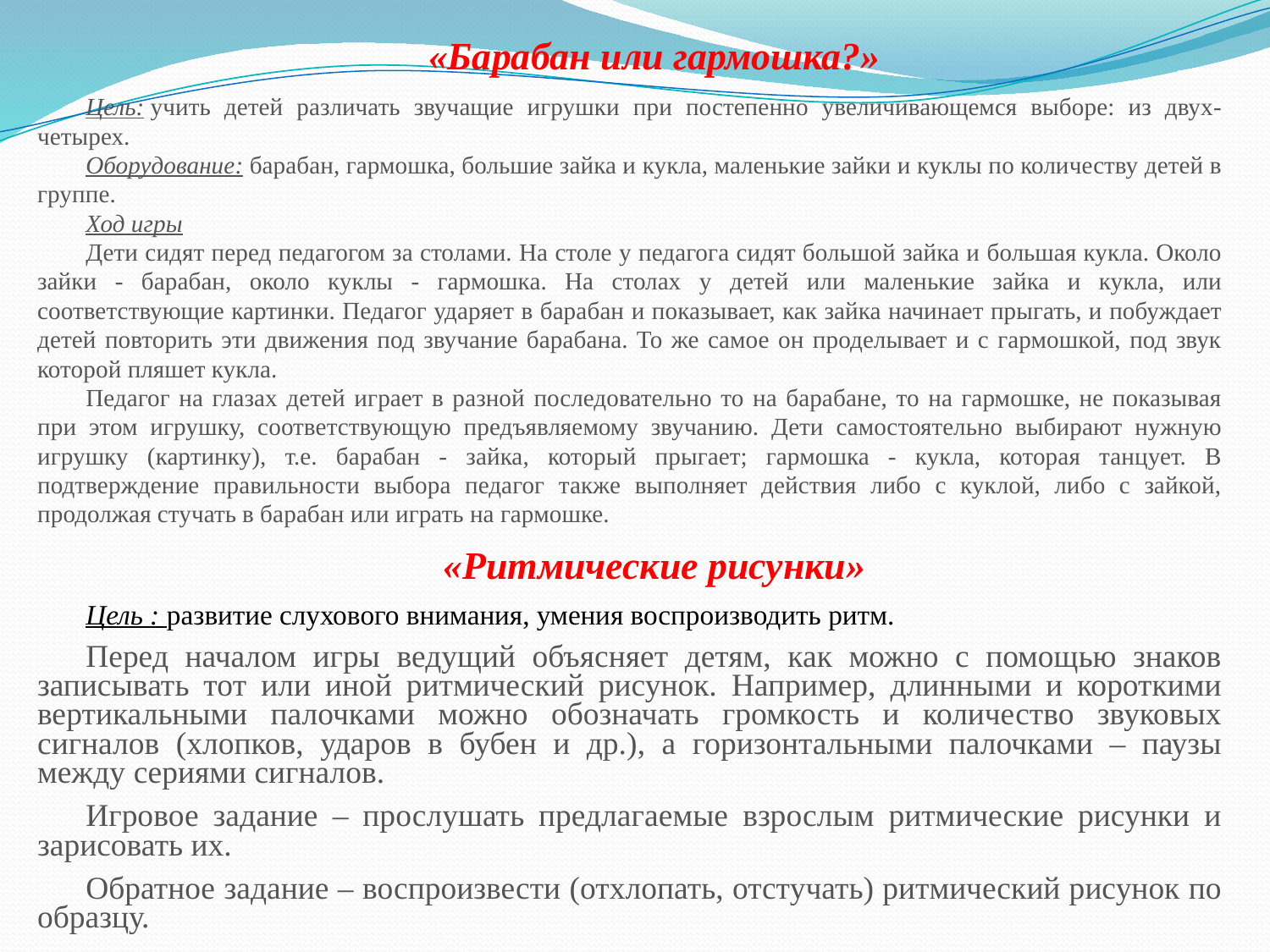

«Барабан или гармошка?»
Цель: учить детей различать звучащие игрушки при постепенно увеличивающемся выборе: из двух-четырех.
Оборудование: барабан, гармошка, большие зайка и кукла, маленькие зайки и куклы по количеству детей в группе.
Ход игры
Дети сидят перед педагогом за столами. На столе у педагога сидят большой зайка и большая кукла. Около зайки - барабан, около куклы - гармошка. На столах у детей или маленькие зайка и кукла, или соответствующие картинки. Педагог ударяет в барабан и показывает, как зайка начинает прыгать, и побуждает детей повторить эти движения под звучание барабана. То же самое он проделывает и с гармошкой, под звук которой пляшет кукла.
Педагог на глазах детей играет в разной последовательно то на барабане, то на гармошке, не показывая при этом игрушку, соответствующую предъявляемому звучанию. Дети самостоятельно выбирают нужную игрушку (картинку), т.е. барабан - зайка, который прыгает; гармошка - кукла, которая танцует. В подтверждение правильности выбора педагог также выполняет действия либо с куклой, либо с зайкой, продолжая стучать в барабан или играть на гармошке.
«Ритмические рисунки»
Цель : развитие слухового внимания, умения воспроизводить ритм.
Перед началом игры ведущий объясняет детям, как можно с помощью знаков записывать тот или иной ритмический рисунок. Например, длинными и короткими вертикальными палочками можно обозначать громкость и количество звуковых сигналов (хлопков, ударов в бубен и др.), а горизонтальными палочками – паузы между сериями сигналов.
Игровое задание – прослушать предлагаемые взрослым ритмические рисунки и зарисовать их.
Обратное задание – воспроизвести (отхлопать, отстучать) ритмический рисунок по образцу.